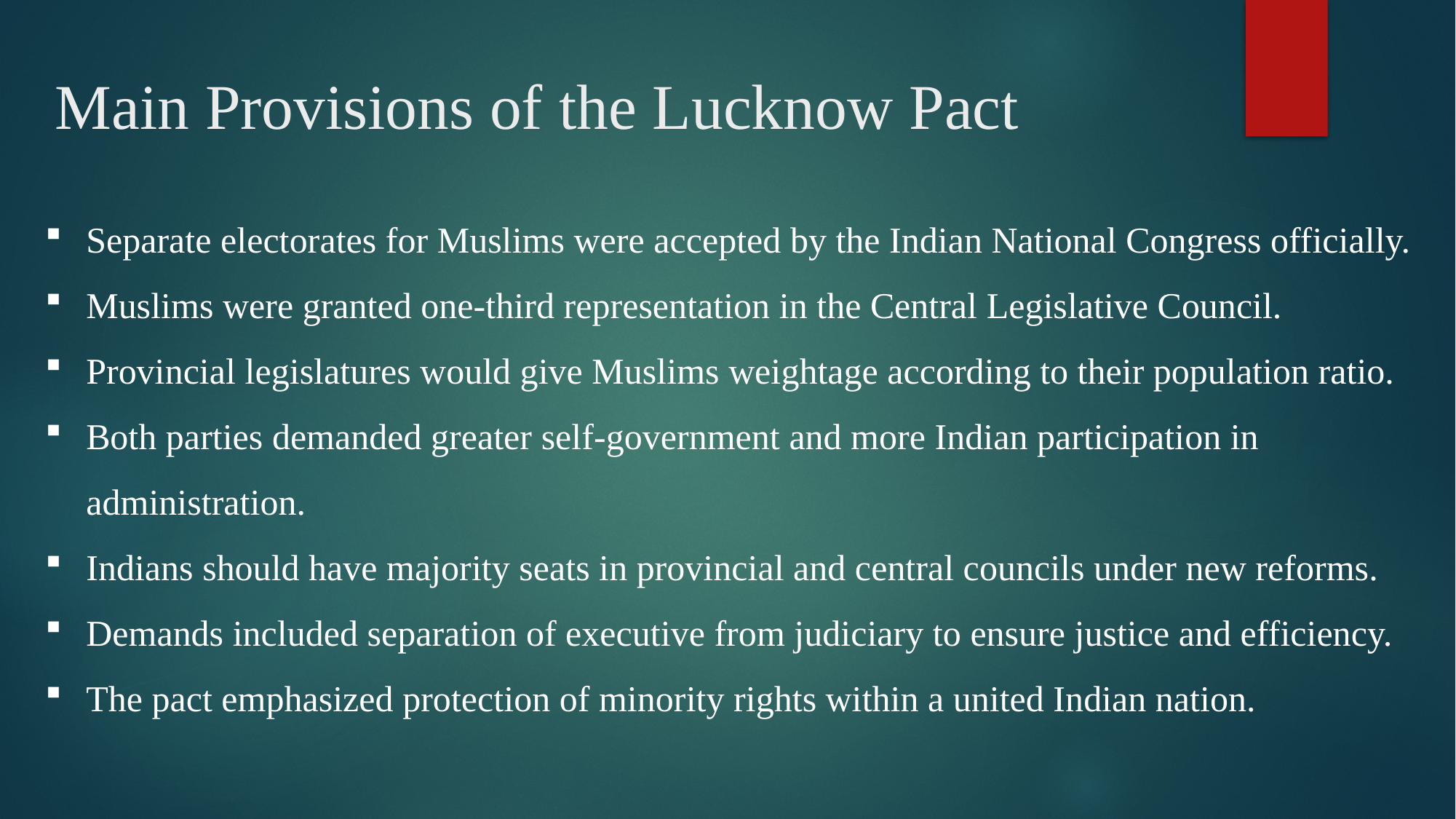

# Main Provisions of the Lucknow Pact
Separate electorates for Muslims were accepted by the Indian National Congress officially.
Muslims were granted one-third representation in the Central Legislative Council.
Provincial legislatures would give Muslims weightage according to their population ratio.
Both parties demanded greater self-government and more Indian participation in administration.
Indians should have majority seats in provincial and central councils under new reforms.
Demands included separation of executive from judiciary to ensure justice and efficiency.
The pact emphasized protection of minority rights within a united Indian nation.